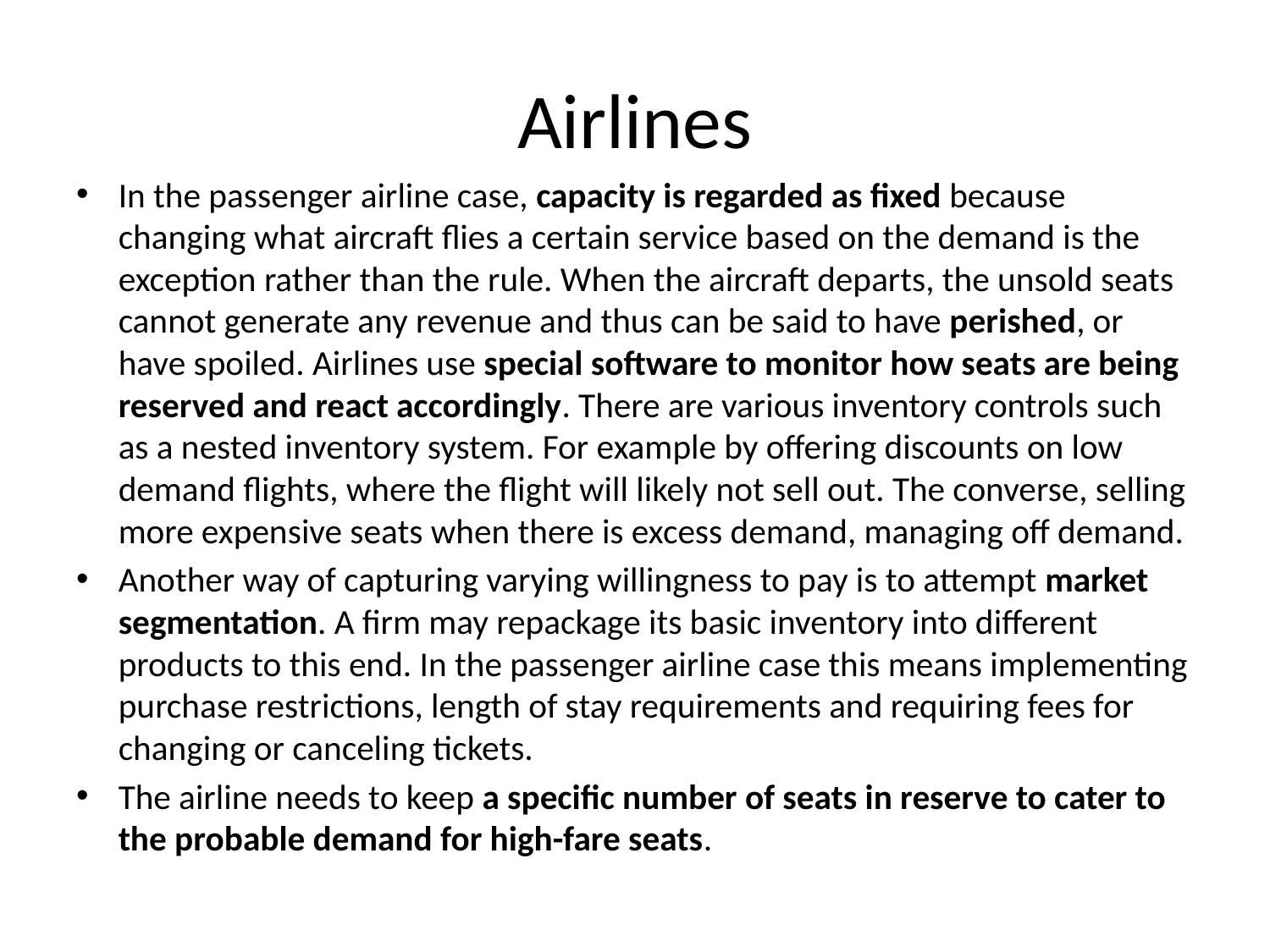

# Airlines
In the passenger airline case, capacity is regarded as fixed because changing what aircraft flies a certain service based on the demand is the exception rather than the rule. When the aircraft departs, the unsold seats cannot generate any revenue and thus can be said to have perished, or have spoiled. Airlines use special software to monitor how seats are being reserved and react accordingly. There are various inventory controls such as a nested inventory system. For example by offering discounts on low demand flights, where the flight will likely not sell out. The converse, selling more expensive seats when there is excess demand, managing off demand.
Another way of capturing varying willingness to pay is to attempt market segmentation. A firm may repackage its basic inventory into different products to this end. In the passenger airline case this means implementing purchase restrictions, length of stay requirements and requiring fees for changing or canceling tickets.
The airline needs to keep a specific number of seats in reserve to cater to the probable demand for high-fare seats.